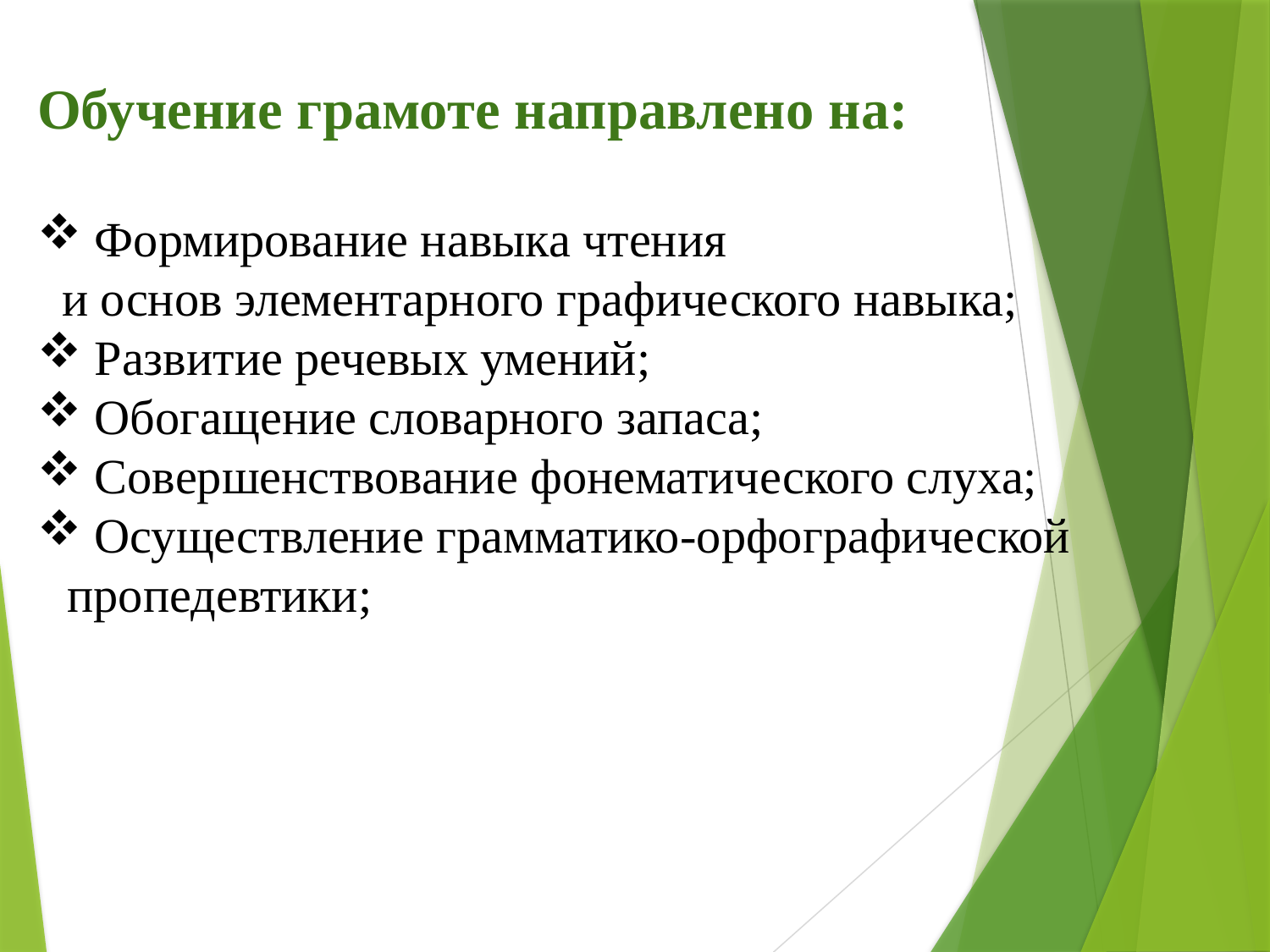

Обучение грамоте направлено на:

 Формирование навыка чтения
  и основ элементарного графического навыка;
 Развитие речевых умений;
 Обогащение словарного запаса;
 Совершенствование фонематического слуха;
 Осуществление грамматико-орфографической      пропедевтики;